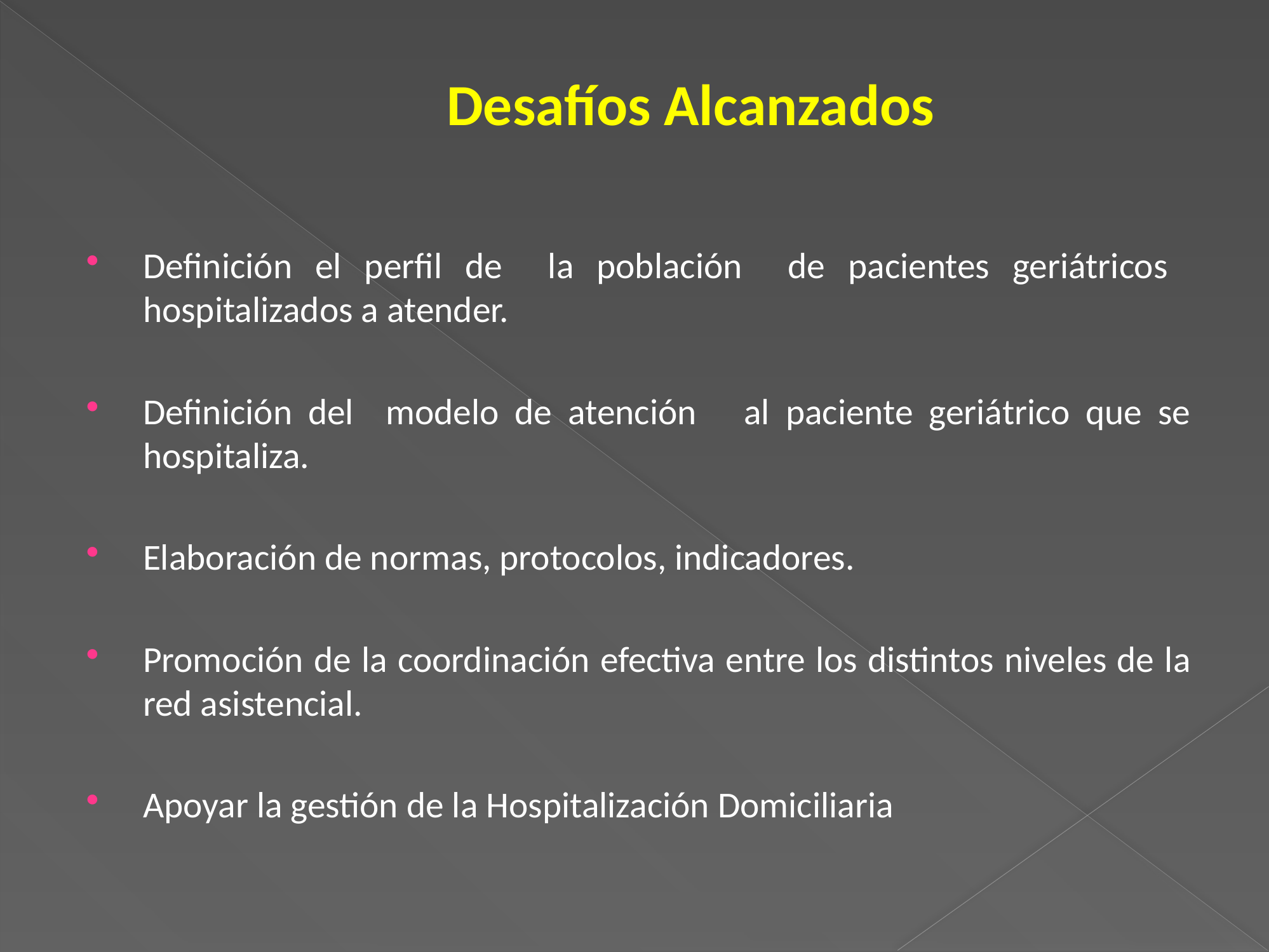

# Desafíos Alcanzados
Definición el perfil de  la población  de pacientes geriátricos  hospitalizados a atender.

Definición del  modelo de atención   al paciente geriátrico que se hospitaliza.

Elaboración de normas, protocolos, indicadores.

Promoción de la coordinación efectiva entre los distintos niveles de la red asistencial.

Apoyar la gestión de la Hospitalización Domiciliaria